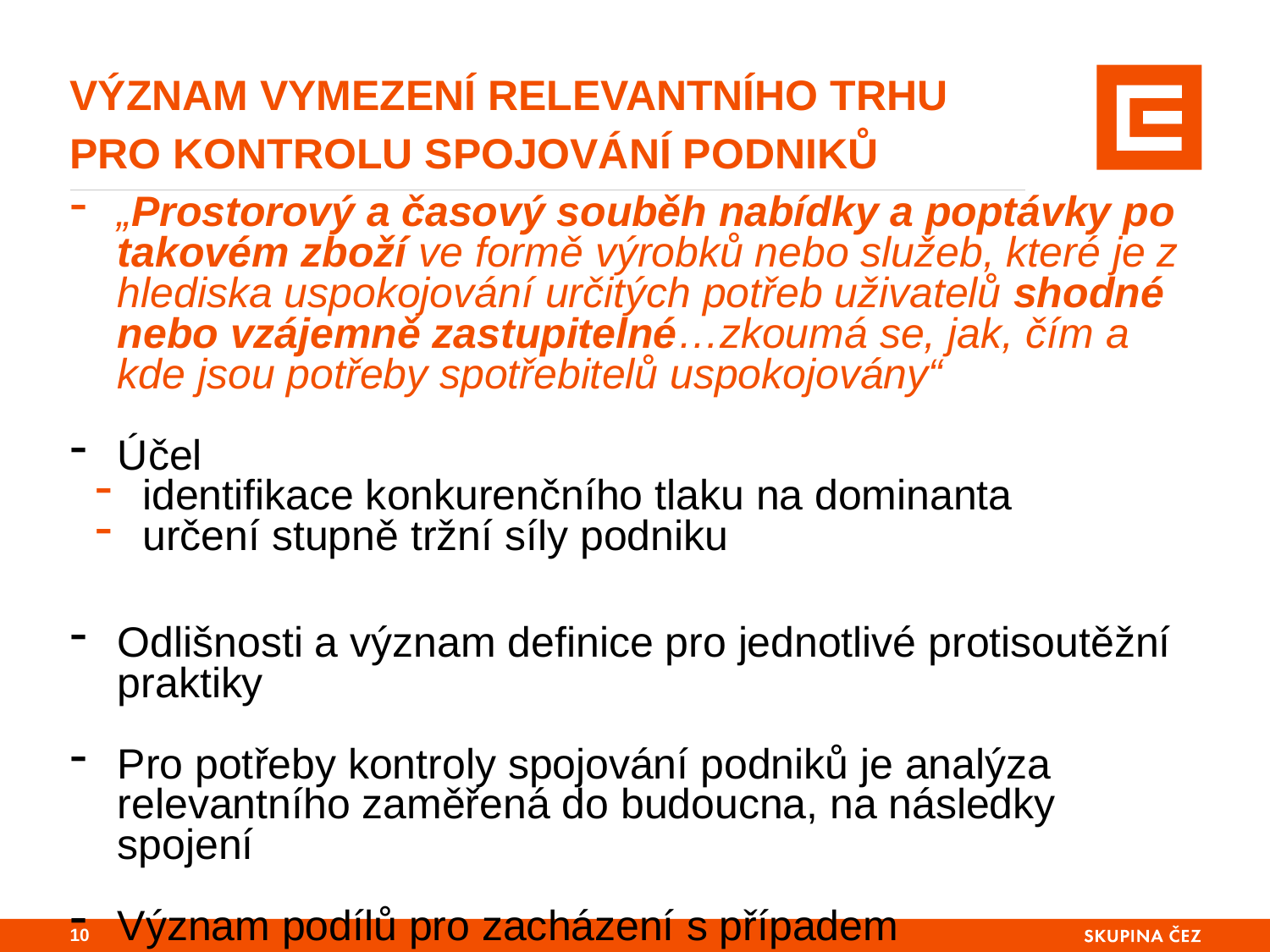

# Význam vymezení Relevantního trhu pro kontrolu spojování podniků
„Prostorový a časový souběh nabídky a poptávky po takovém zboží ve formě výrobků nebo služeb, které je z hlediska uspokojování určitých potřeb uživatelů shodné nebo vzájemně zastupitelné…zkoumá se, jak, čím a kde jsou potřeby spotřebitelů uspokojovány“

Účel
identifikace konkurenčního tlaku na dominanta
určení stupně tržní síly podniku

Odlišnosti a význam definice pro jednotlivé protisoutěžní praktiky

Pro potřeby kontroly spojování podniků je analýza relevantního zaměřená do budoucna, na následky spojení

Význam podílů pro zacházení s případem

10